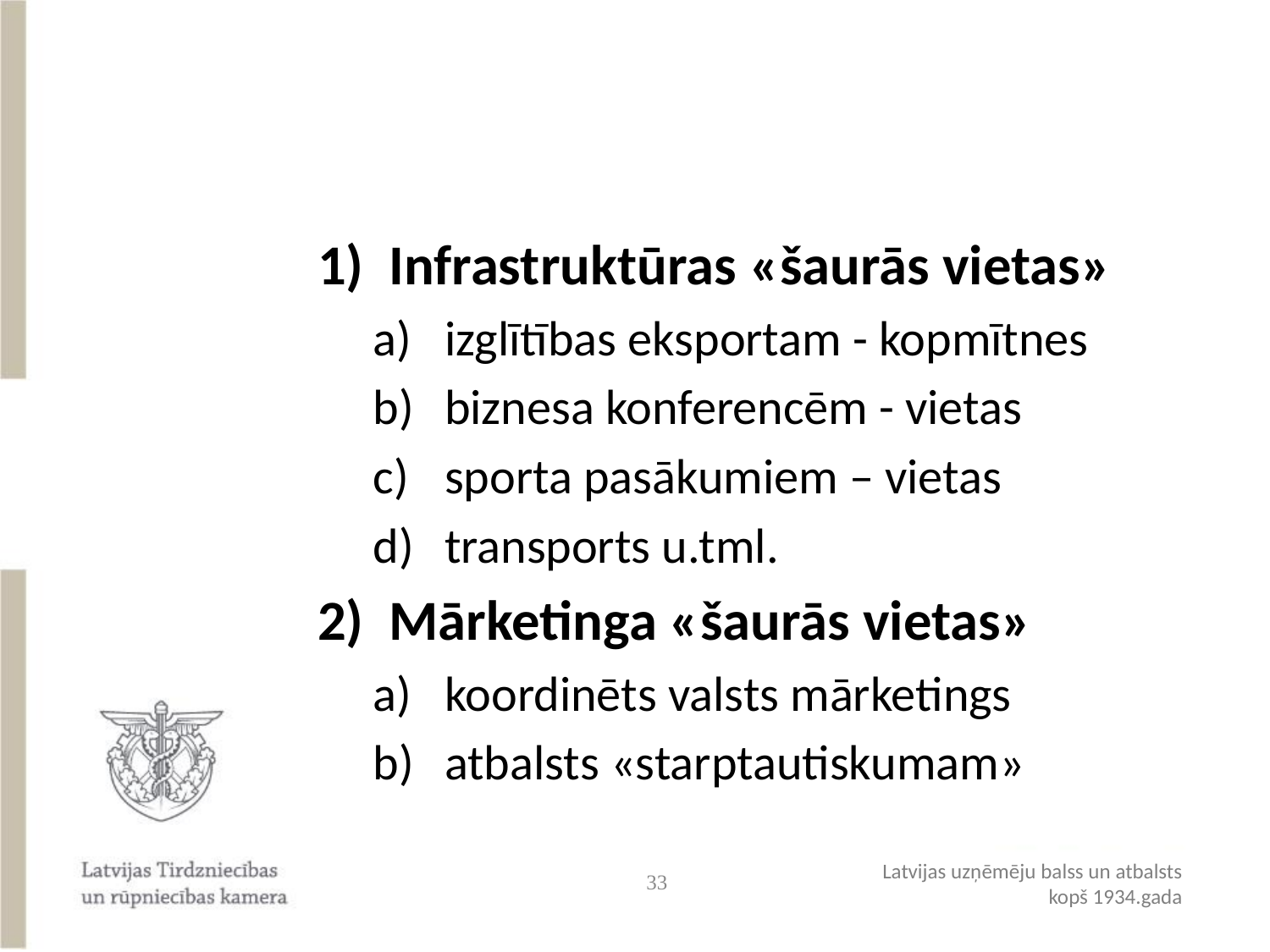

#
Infrastruktūras «šaurās vietas»
izglītības eksportam - kopmītnes
biznesa konferencēm - vietas
sporta pasākumiem – vietas
transports u.tml.
Mārketinga «šaurās vietas»
koordinēts valsts mārketings
atbalsts «starptautiskumam»

33